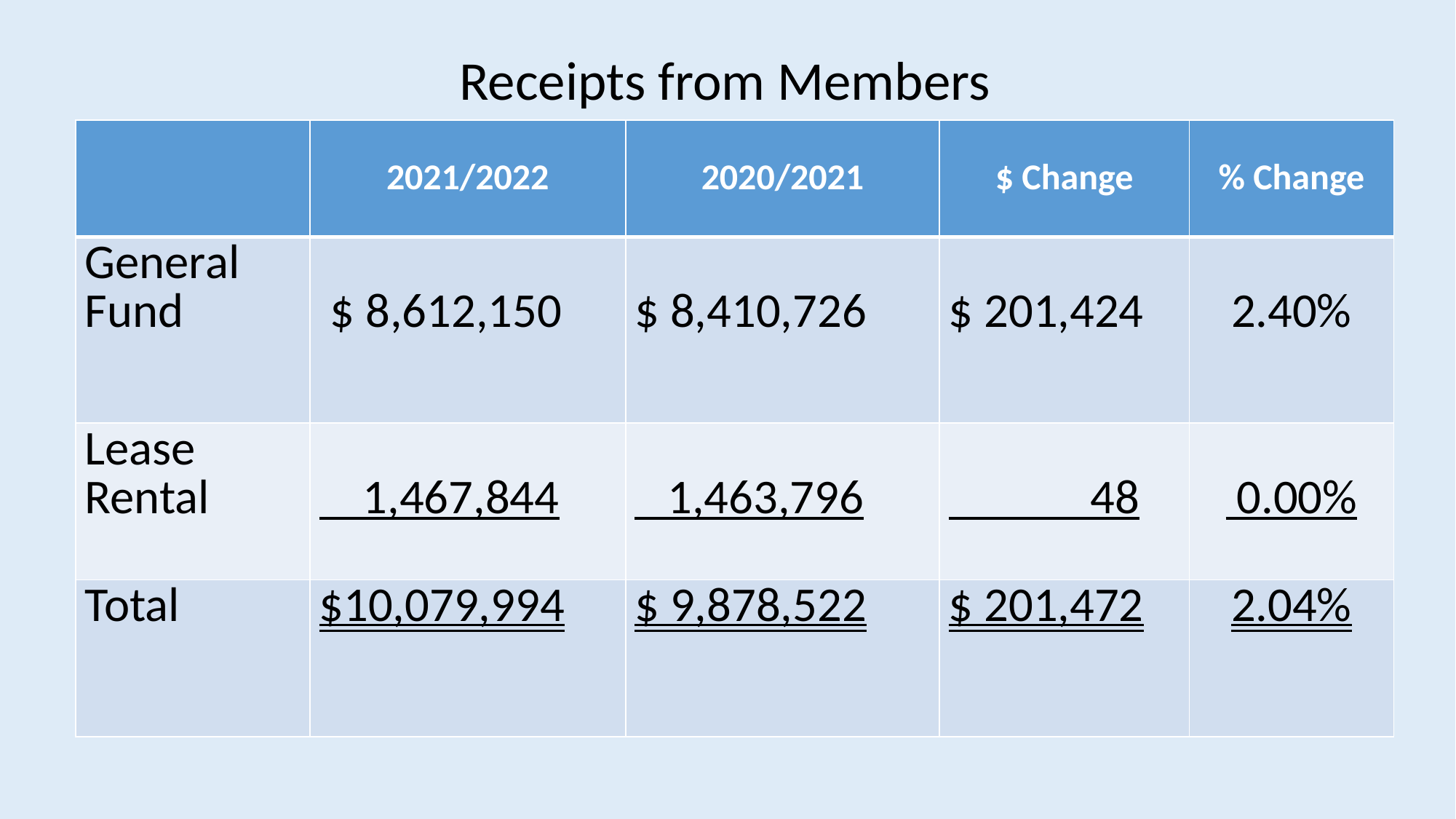

# Receipts from Members
|  | 2021/2022 | 2020/2021 | $ Change | % Change |
| --- | --- | --- | --- | --- |
| General Fund | $ 8,612,150 | $ 8,410,726 | $ 201,424 | 2.40% |
| Lease Rental | 1,467,844 | 1,463,796 | 48 | 0.00% |
| Total | $10,079,994 | $ 9,878,522 | $ 201,472 | 2.04% |